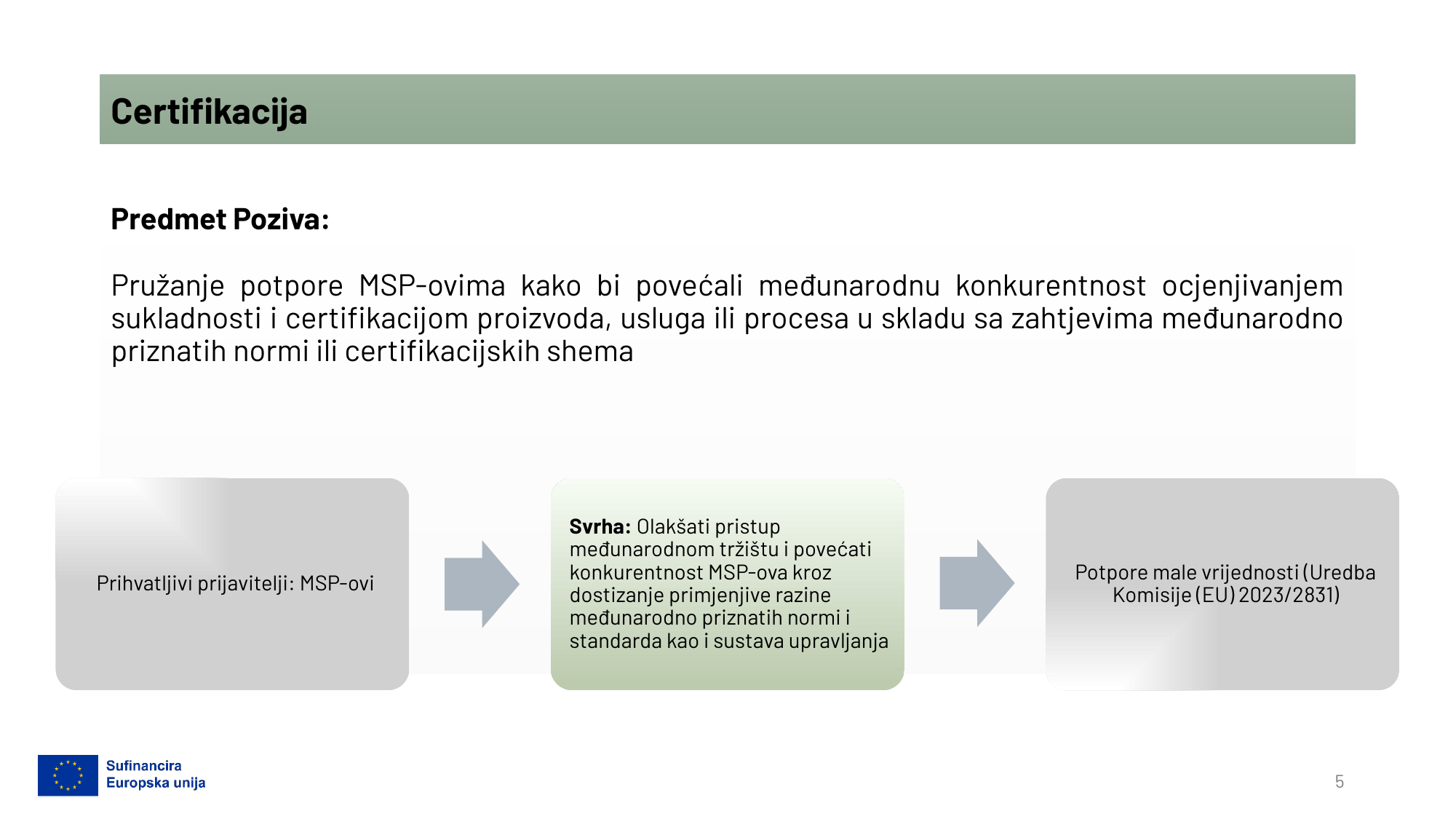

# Certifikacija
Predmet Poziva:
Pružanje potpore MSP-ovima kako bi povećali međunarodnu konkurentnost ocjenjivanjem sukladnosti i certifikacijom proizvoda, usluga ili procesa u skladu sa zahtjevima međunarodno priznatih normi ili certifikacijskih shema
Prihvatljivi prijavitelji: MSP-ovi

Svrha: Olakšati pristup međunarodnom tržištu i povećati konkurentnost MSP-ova kroz dostizanje primjenjive razine međunarodno priznatih normi i standarda kao i sustava upravljanja

Potpore male vrijednosti (Uredba Komisije (EU) 2023/2831)
5